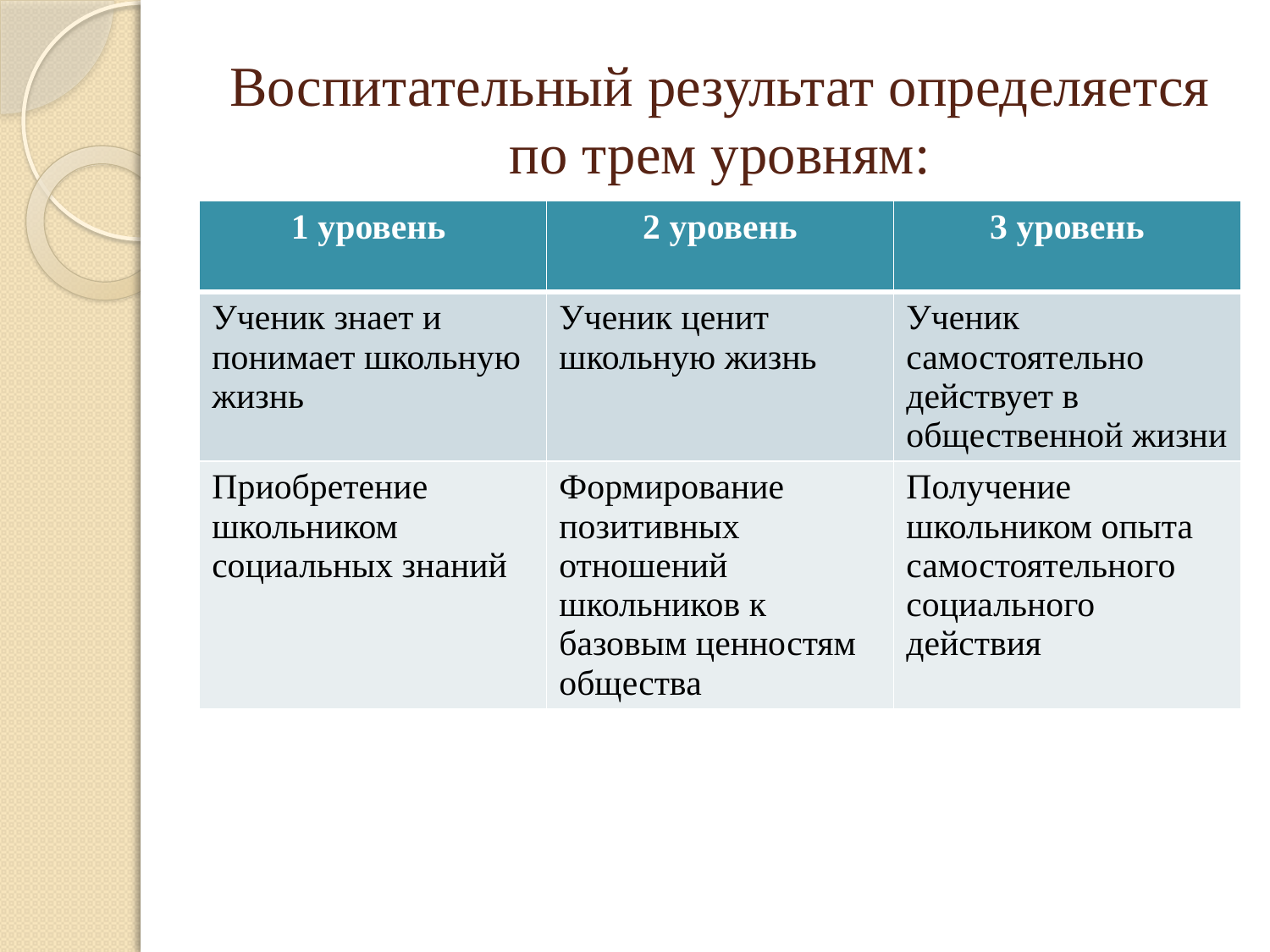

# Воспитательный результат определяется по трем уровням:
| 1 уровень | 2 уровень | 3 уровень |
| --- | --- | --- |
| Ученик знает и понимает школьную жизнь | Ученик ценит школьную жизнь | Ученик самостоятельно действует в общественной жизни |
| Приобретение школьником социальных знаний | Формирование позитивных отношений школьников к базовым ценностям общества | Получение школьником опыта самостоятельного социального действия |